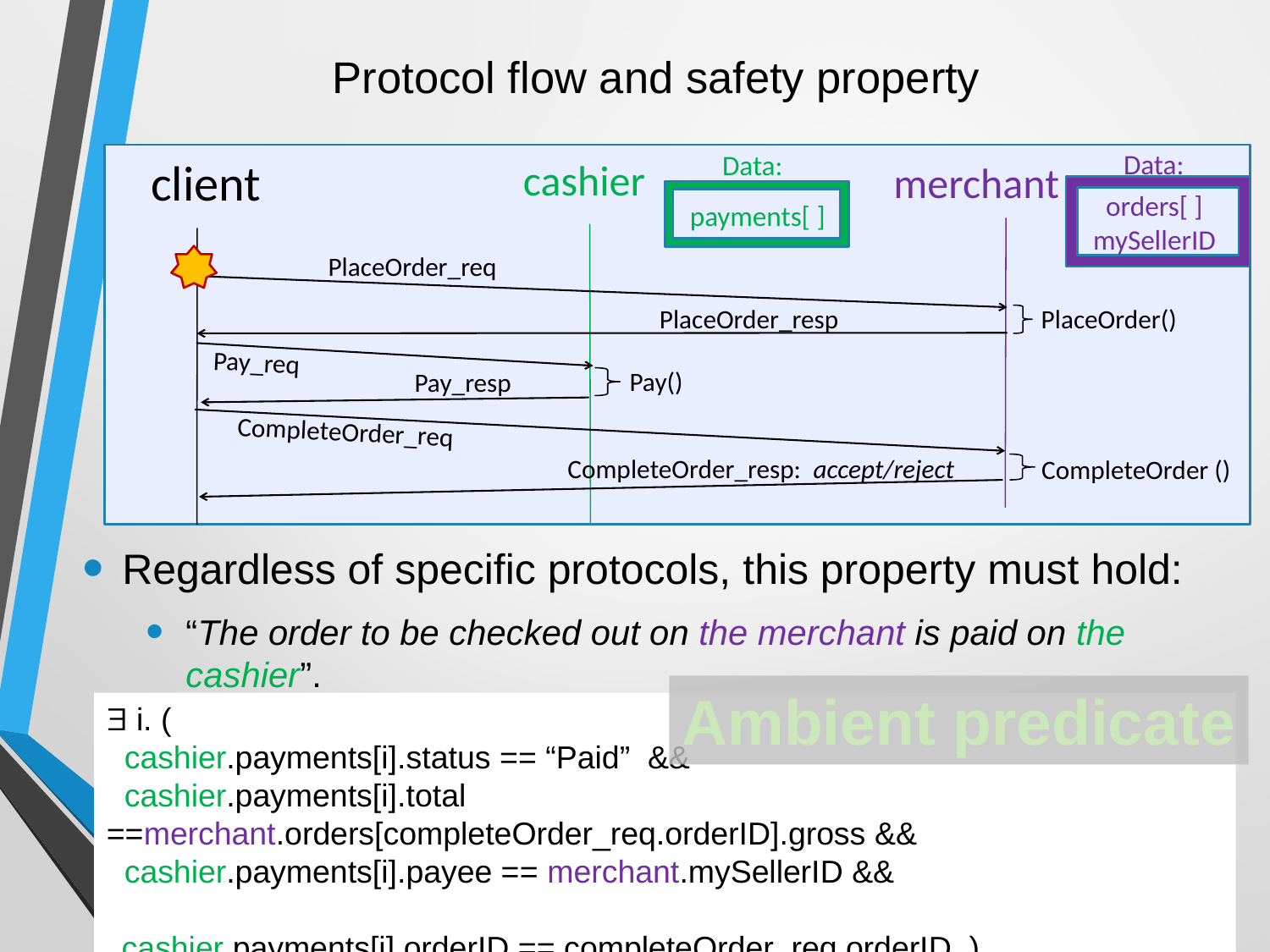

# Protocol flow and safety property
Data:

orders[ ]
mySellerID
Data:

payments[ ]

cashier
merchant
client
PlaceOrder_req

PlaceOrder()

PlaceOrder_resp
Pay_req
Pay()

Pay_resp
CompleteOrder_req
CompleteOrder_resp:  accept/reject
CompleteOrder ()

Regardless of specific protocols, this property must hold:
“The order to be checked out on the merchant is paid on the cashier”.

Ambient predicate
∃ i. (
  cashier.payments[i].status == “Paid”  &&
  cashier.payments[i].total ==merchant.orders[completeOrder_req.orderID].gross &&
  cashier.payments[i].payee == merchant.mySellerID &&
   cashier.payments[i].orderID == completeOrder_req.orderID  )
9